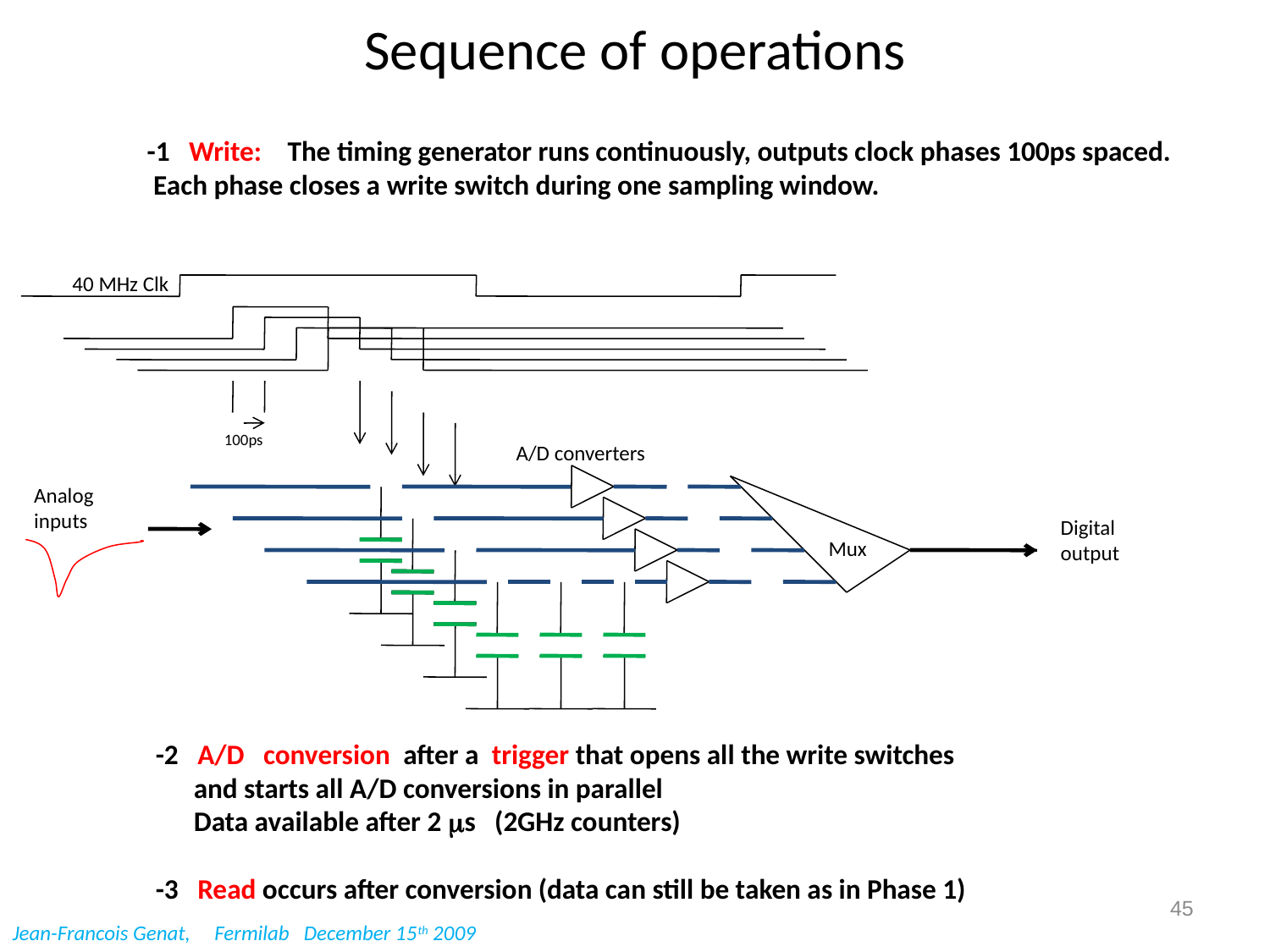

# Sequence of operations
     -1   Write:    The timing generator runs continuously, outputs clock phases 100ps spaced.
      Each phase closes a write switch during one sampling window.
40 MHz Clk
100ps
A/D converters
Analog
inputs
Digital
output
Mux

-2   A/D   conversion  after a  trigger that opens all the write switches
      and starts all A/D conversions in parallel
      Data available after 2 μs   (2GHz counters)

-3   Read occurs after conversion (data can still be taken as in Phase 1)
45
Jean-Francois Genat,     Fermilab   December 15th 2009